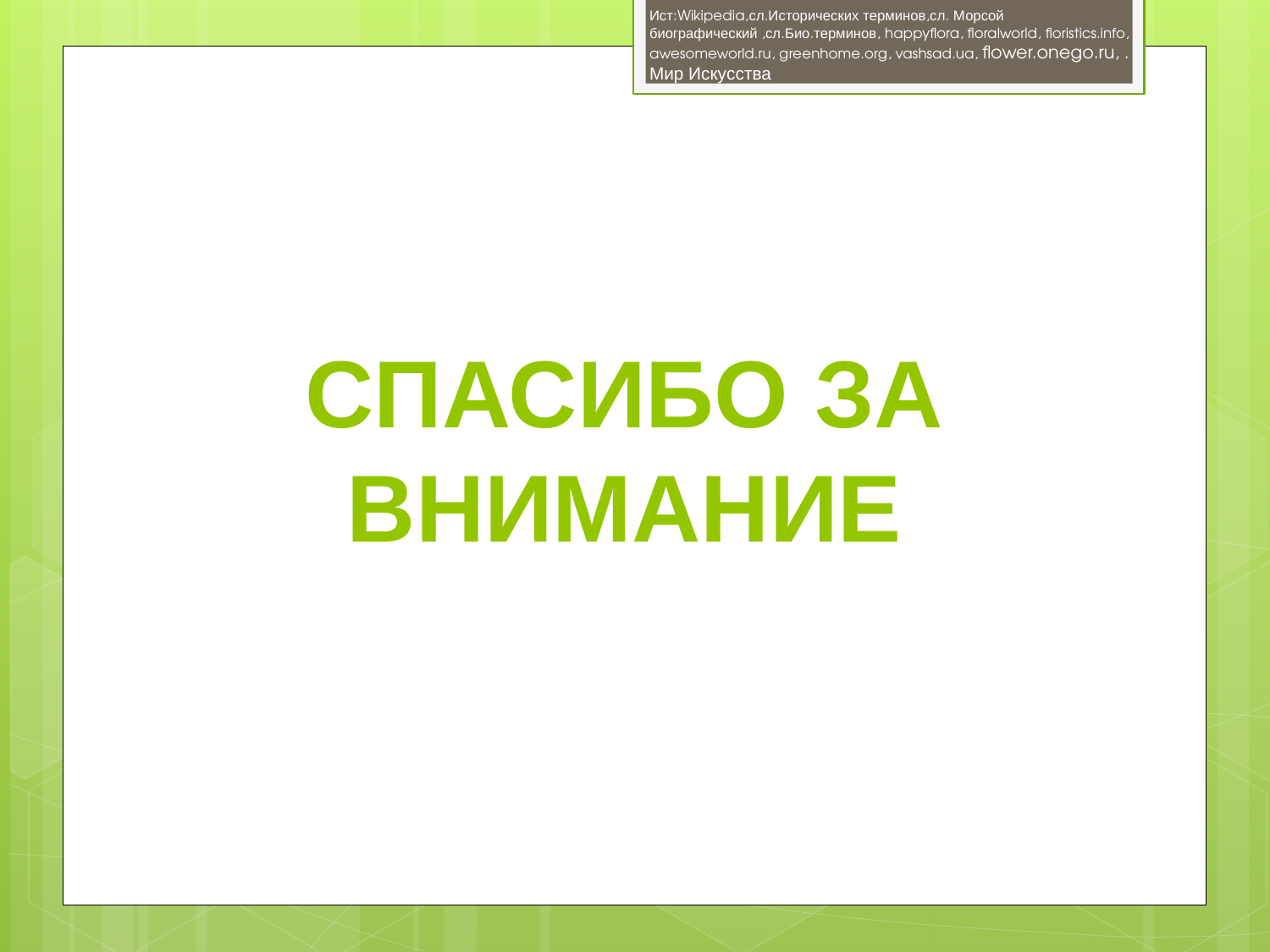

Ист:Wikipedia,сл.Исторических терминов,сл. Морсой биографический ,сл.Био.терминов, happyflora, floralworld, floristics.info,
awesomeworld.ru, greenhome.org, vashsad.ua, flower.onego.ru, . Мир Искусства
Спасибо за внимание